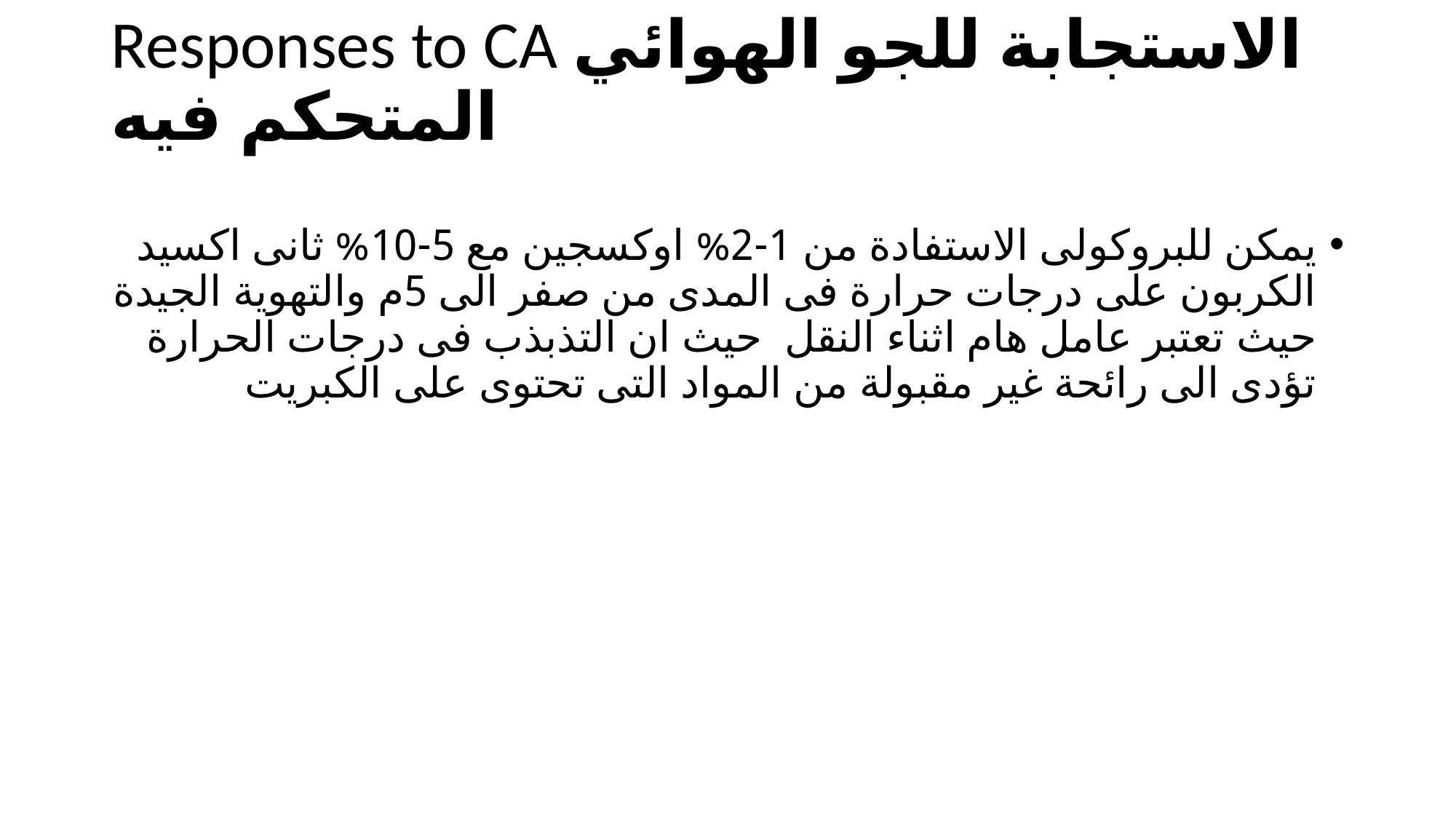

# Responses to CA الاستجابة للجو الهوائي المتحكم فيه
يمكن للبروكولى الاستفادة من 1-2% اوكسجين مع 5-10% ثانى اكسيد الكربون على درجات حرارة فى المدى من صفر الى 5م والتهوية الجيدة حيث تعتبر عامل هام اثناء النقل  حيث ان التذبذب فى درجات الحرارة تؤدى الى رائحة غير مقبولة من المواد التى تحتوى على الكبريت